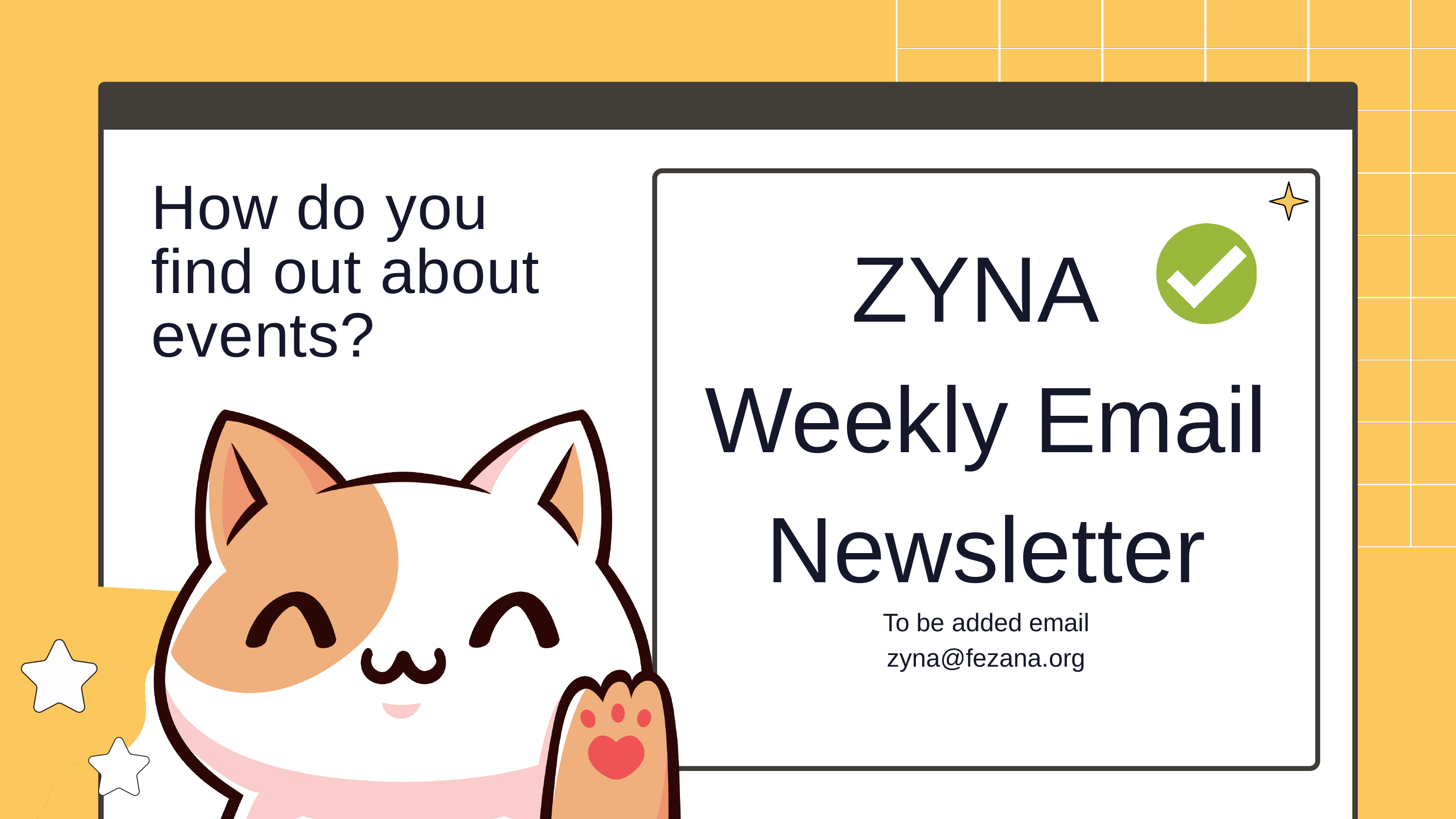

How do you find out about events?

ZYNA
Weekly Email Newsletter
To be added email
zyna@fezana.org